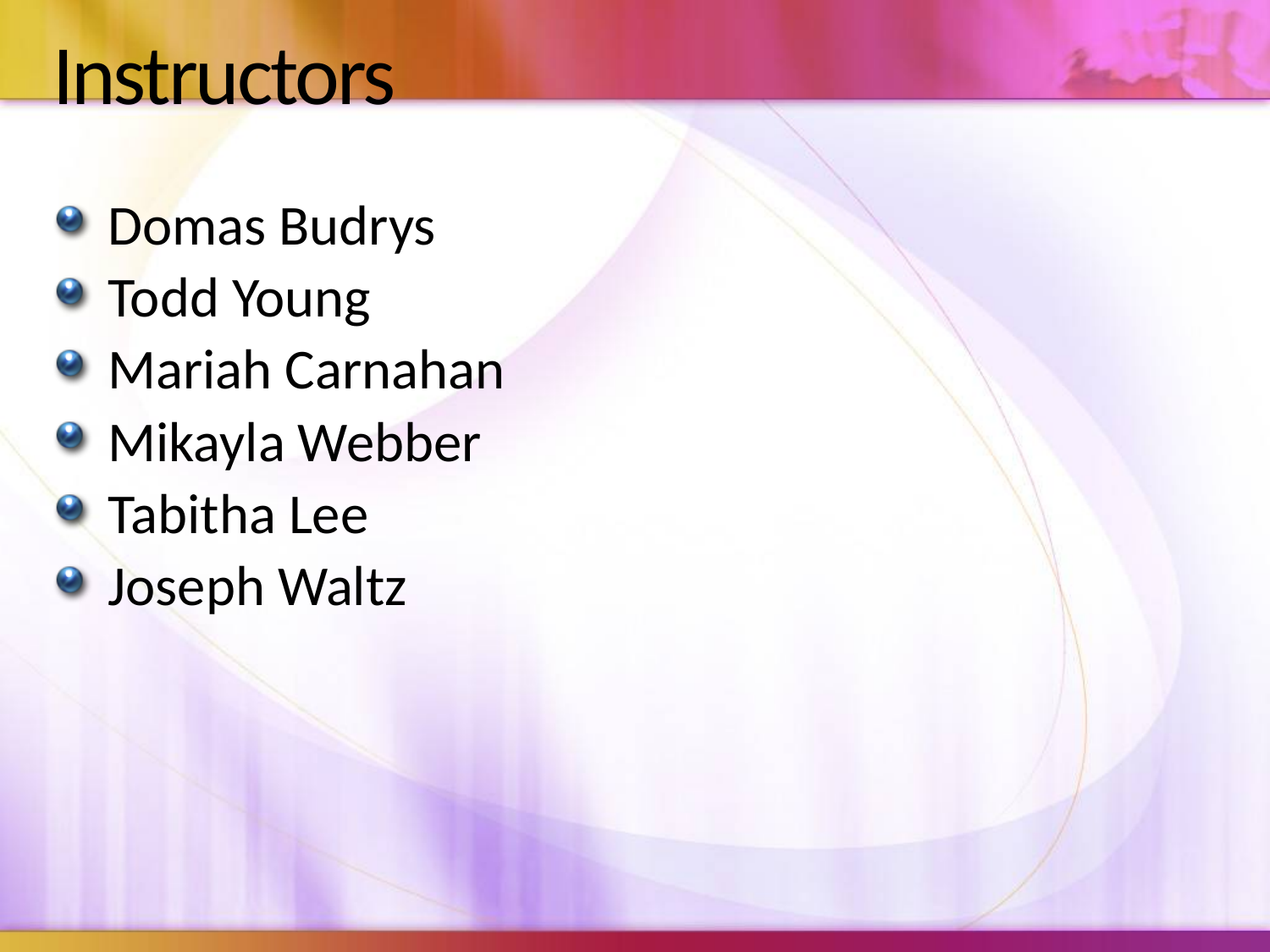

# Instructors
Domas Budrys
Todd Young
Mariah Carnahan
Mikayla Webber
Tabitha Lee
Joseph Waltz